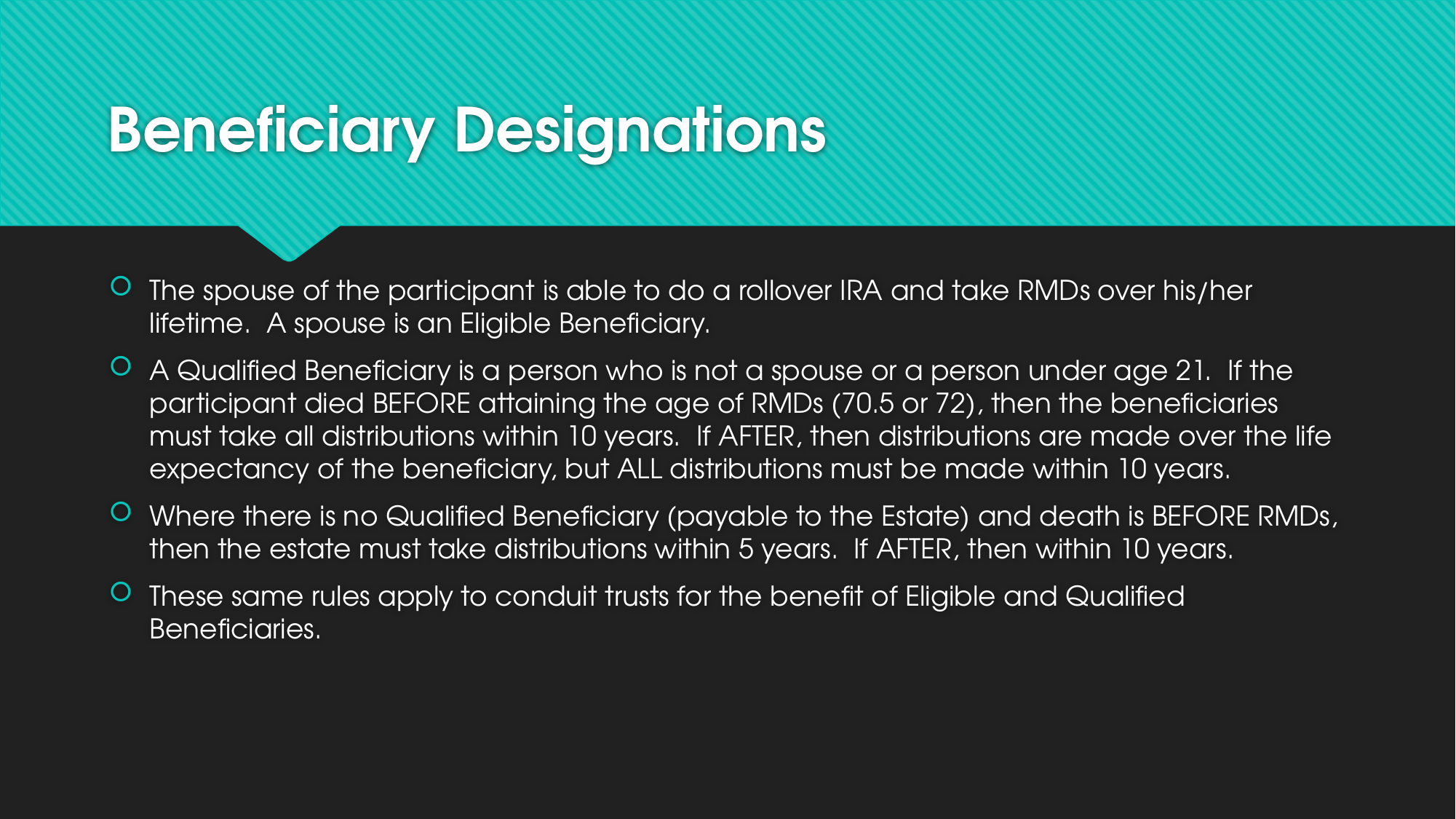

# Beneficiary Designations
The spouse of the participant is able to do a rollover IRA and take RMDs over his/her lifetime.  A spouse is an Eligible Beneficiary.
A Qualified Beneficiary is a person who is not a spouse or a person under age 21.  If the participant died BEFORE attaining the age of RMDs (70.5 or 72), then the beneficiaries must take all distributions within 10 years.  If AFTER, then distributions are made over the life expectancy of the beneficiary, but ALL distributions must be made within 10 years.
Where there is no Qualified Beneficiary (payable to the Estate) and death is BEFORE RMDs, then the estate must take distributions within 5 years.  If AFTER, then within 10 years.
These same rules apply to conduit trusts for the benefit of Eligible and Qualified Beneficiaries.